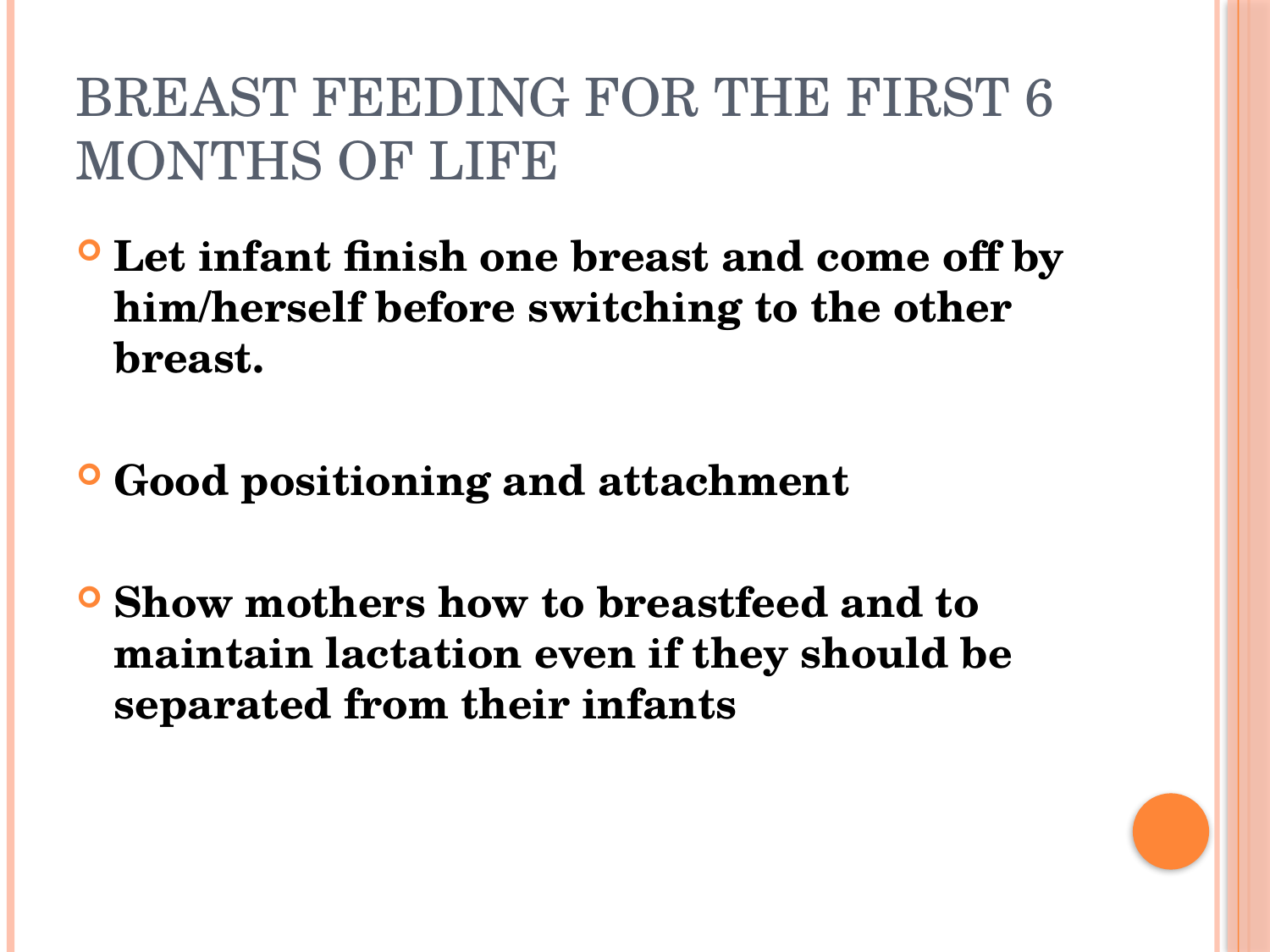

# breast feeding for the first 6 months of life
Let infant finish one breast and come off by him/herself before switching to the other breast.

Good positioning and attachment

Show mothers how to breastfeed and to maintain lactation even if they should be separated from their infants